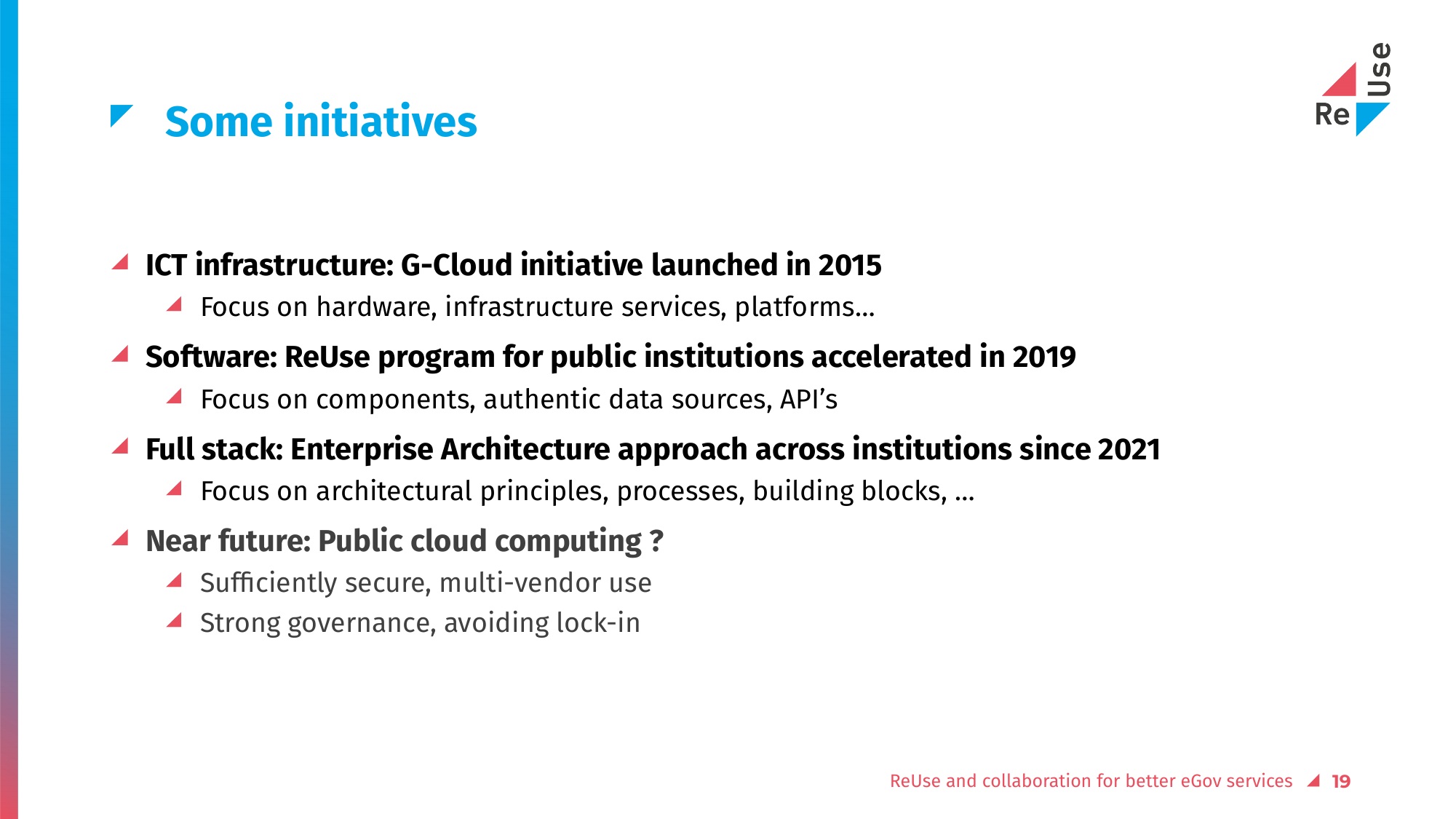

# Some initiatives
 ICT infrastructure: G-Cloud initiative launched in 2015
 Focus on hardware, infrastructure services, platforms…
 Software: ReUse program for public institutions accelerated in 2019
 Focus on components, authentic data sources, API’s
 Full stack: Enterprise Architecture approach across institutions since 2021
 Focus on architectural principles, processes, building blocks, …
 Near future: Public cloud computing ?
 Sufficiently secure, multi-vendor use
 Strong governance, avoiding lock-in
ReUse and collaboration for better eGov services